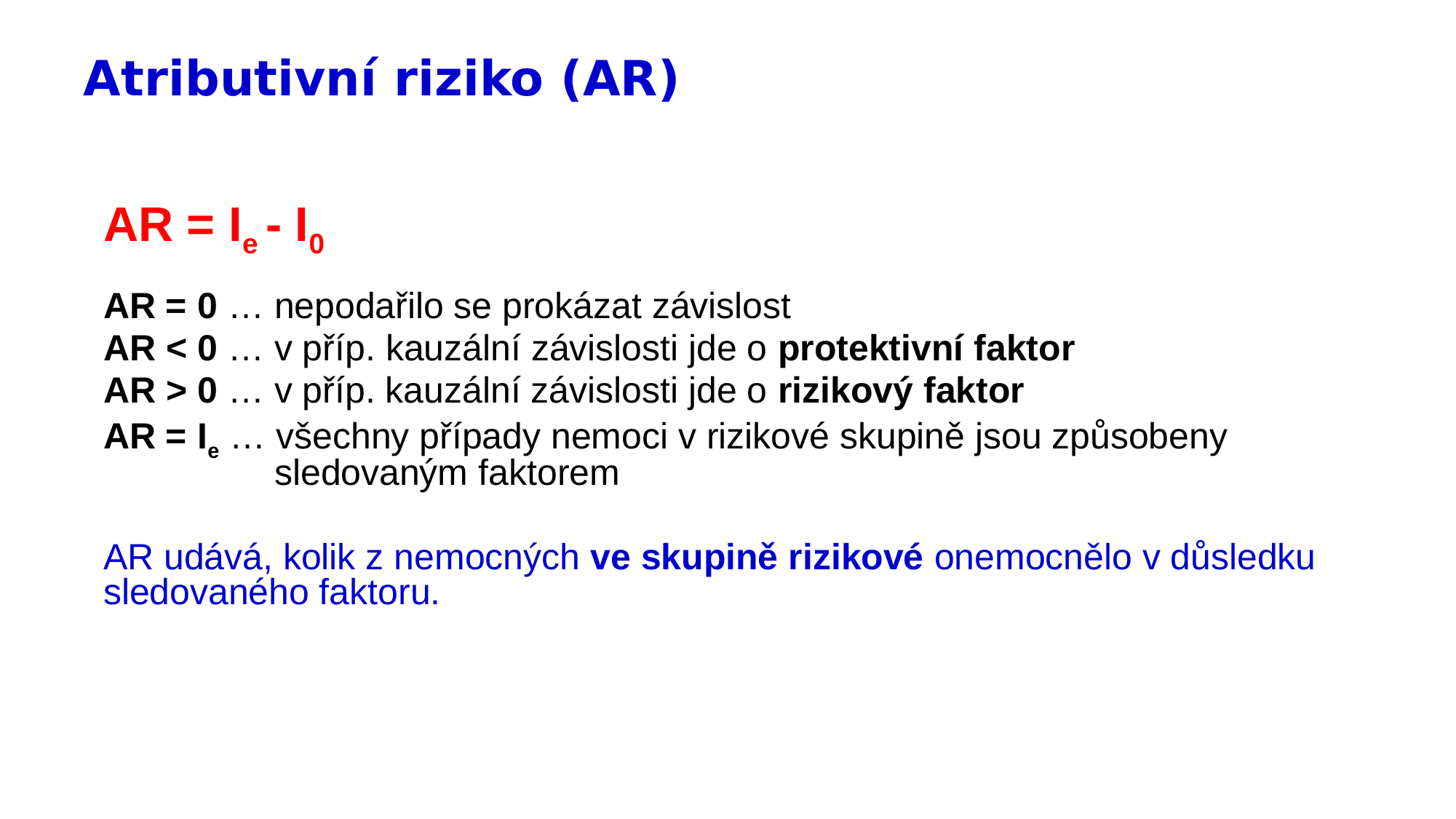

# Atributivní riziko (AR)
AR = Ie - I0

AR = 0 … nepodařilo se prokázat závislost
AR < 0 … v příp. kauzální závislosti jde o protektivní faktor
AR > 0 … v příp. kauzální závislosti jde o rizikový faktor
AR = Ie … všechny případy nemoci v rizikové skupině jsou způsobeny sledovaným faktorem

AR udává, kolik z nemocných ve skupině rizikové onemocnělo v důsledku sledovaného faktoru.